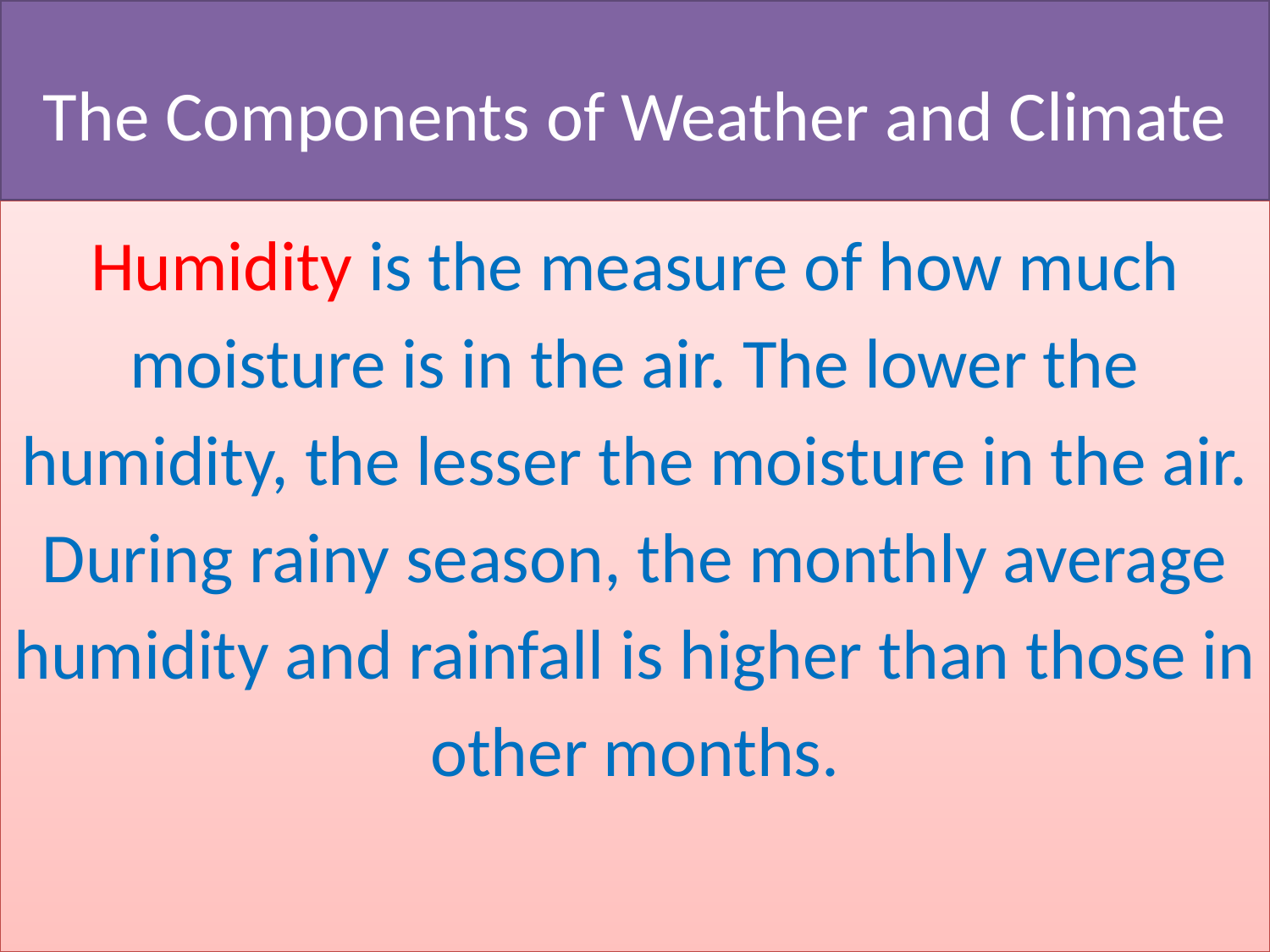

# The Components of Weather and Climate
Humidity is the measure of how much moisture is in the air. The lower the humidity, the lesser the moisture in the air. During rainy season, the monthly average humidity and rainfall is higher than those in other months.